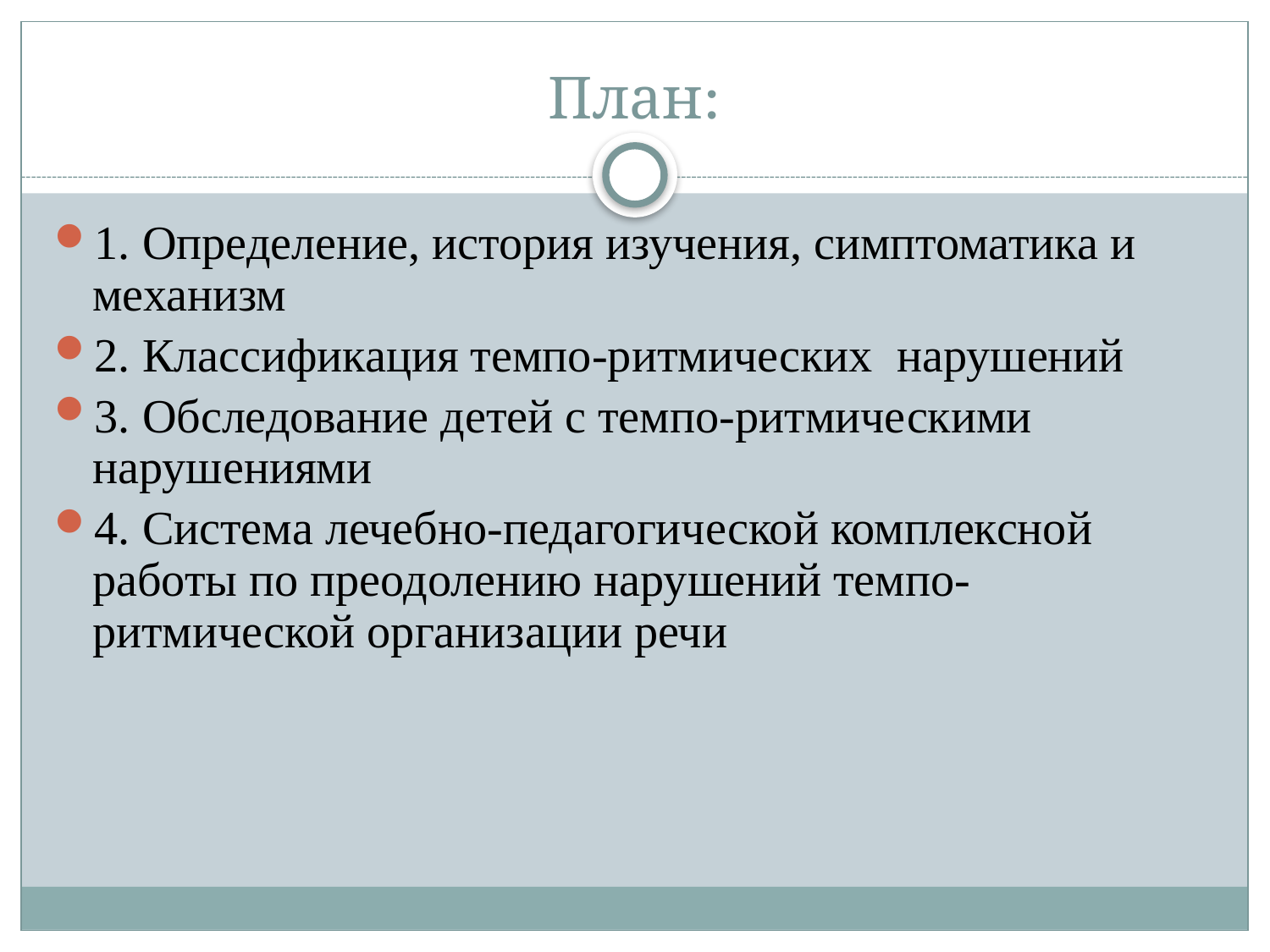

# План:
1. Определение, история изучения, симптоматика и механизм
2. Классификация темпо-ритмических  нарушений
3. Обследование детей с темпо-ритмическими нарушениями
4. Система лечебно-педагогической комплексной работы по преодолению нарушений темпо-ритмической организации речи